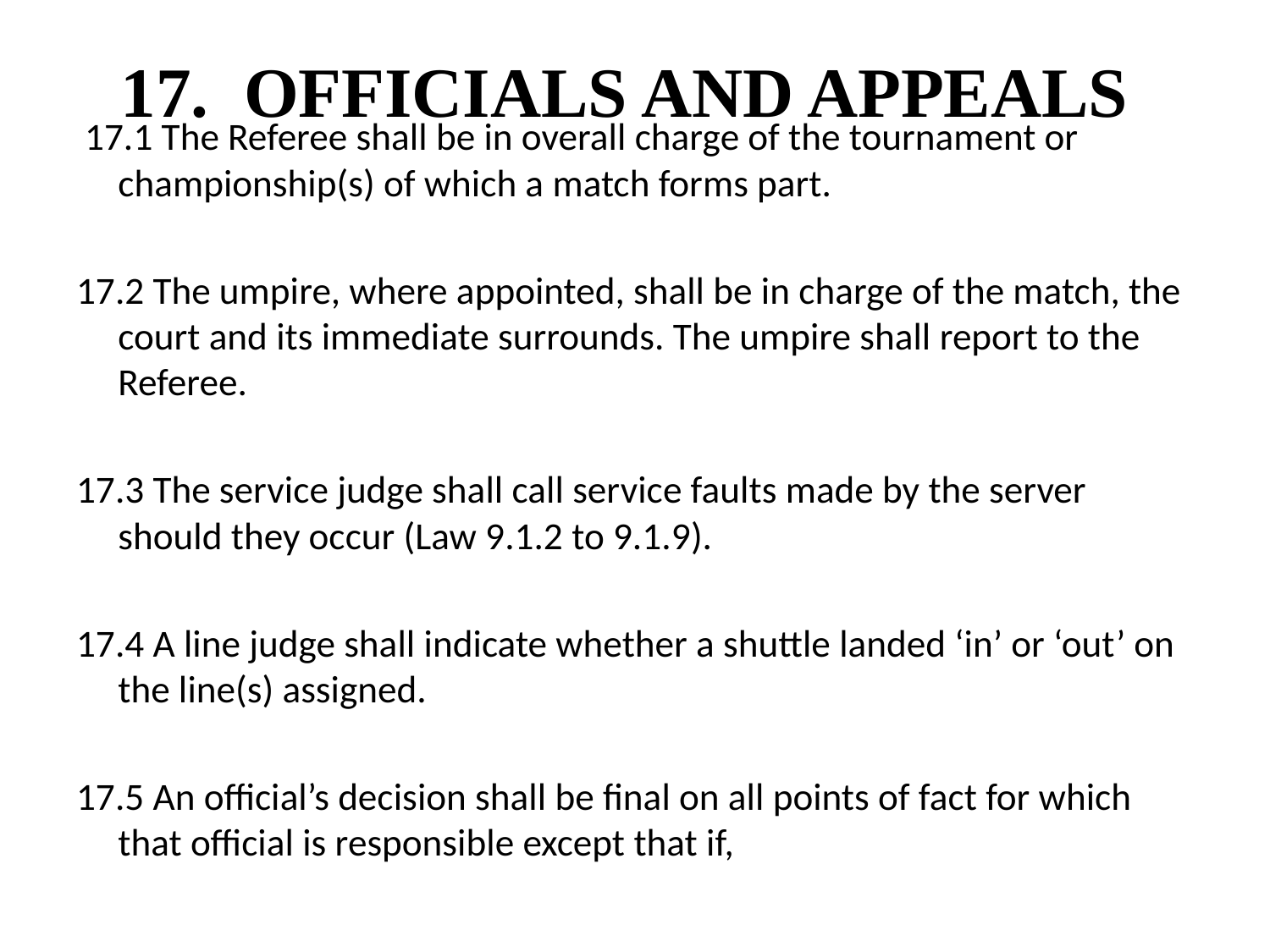

# 17.  OFFICIALS AND APPEALS
 17.1 The Referee shall be in overall charge of the tournament or championship(s) of which a match forms part.

17.2 The umpire, where appointed, shall be in charge of the match, the court and its immediate surrounds. The umpire shall report to the Referee.

17.3 The service judge shall call service faults made by the server should they occur (Law 9.1.2 to 9.1.9).

17.4 A line judge shall indicate whether a shuttle landed ‘in’ or ‘out’ on the line(s) assigned.

17.5 An official’s decision shall be final on all points of fact for which that official is responsible except that if,